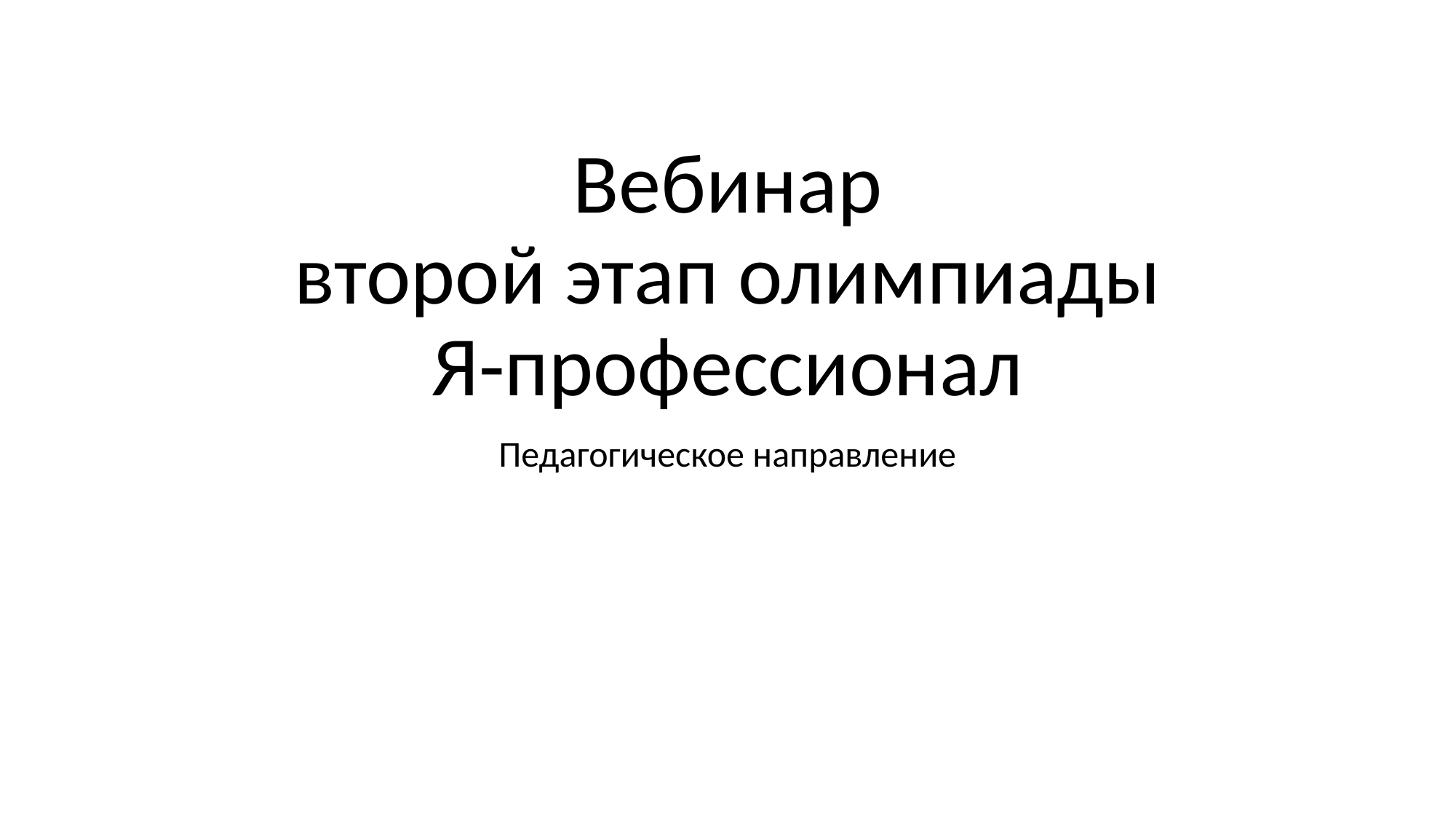

# Вебинар второй этап олимпиады Я-профессионал
Педагогическое направление